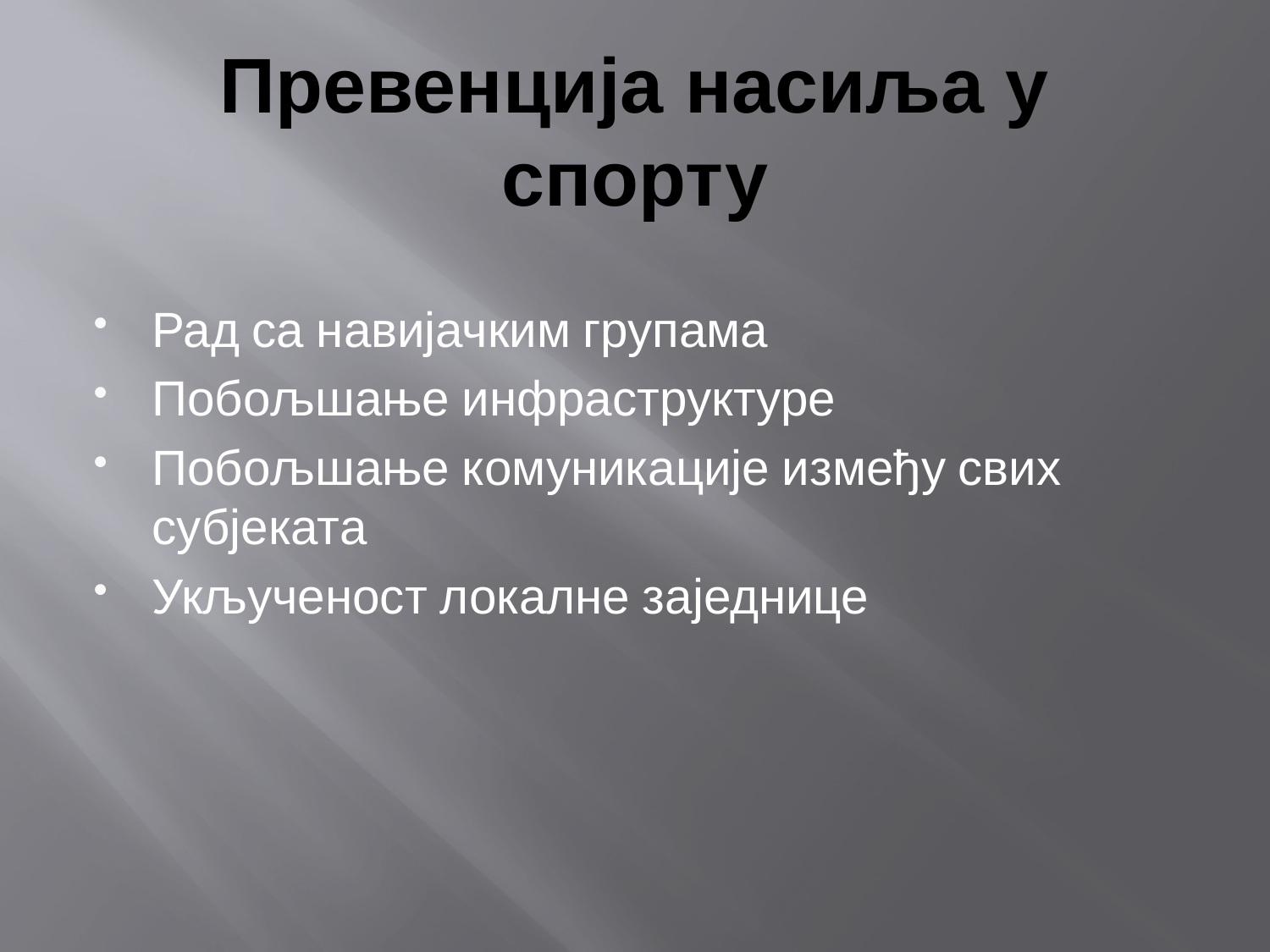

# Превенција насиља у спорту
Рад са навијачким групама
Побољшање инфраструктуре
Побољшање комуникације између свих субјеката
Укљученост локалне заједнице